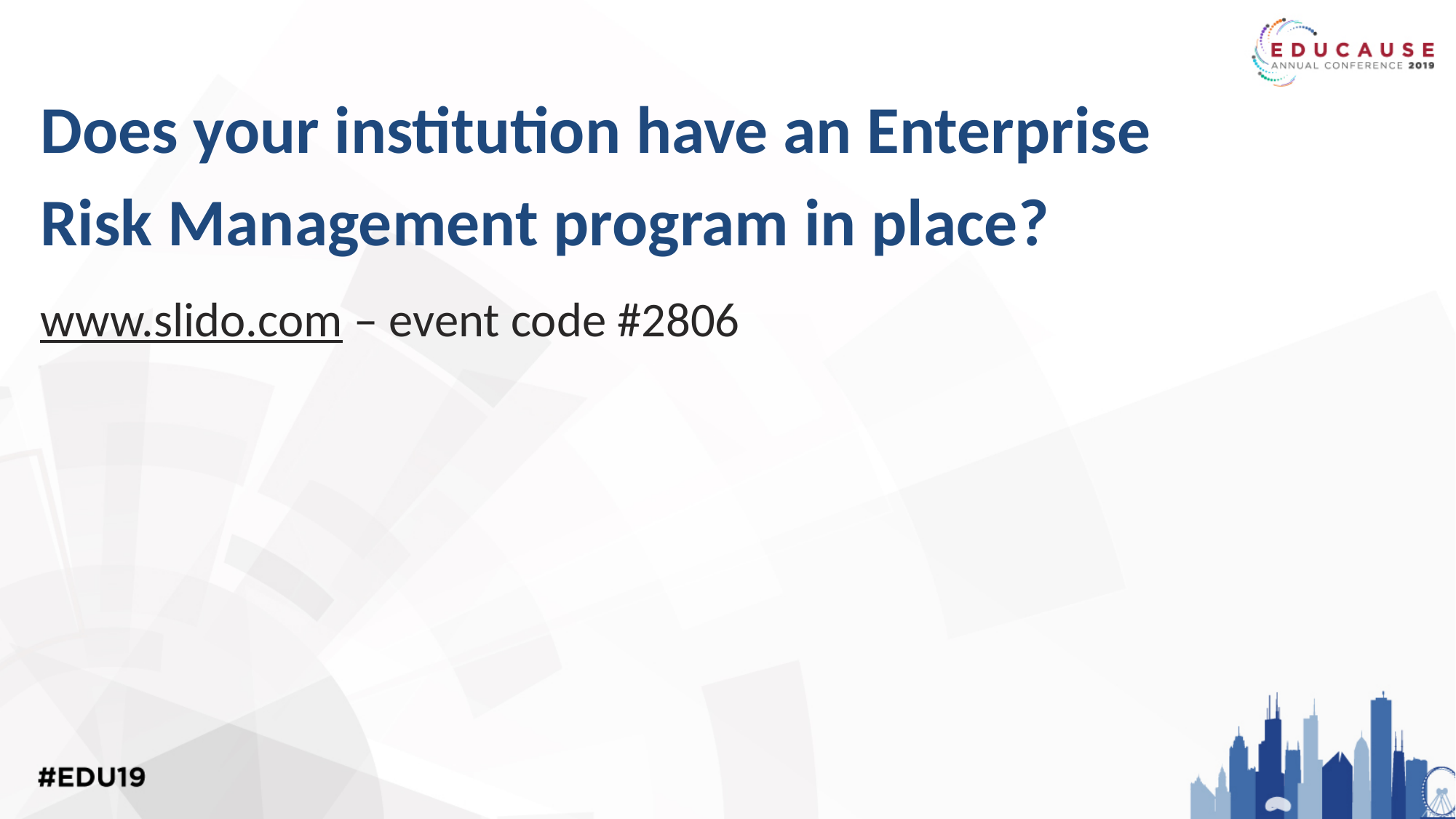

Does your institution have an Enterprise Risk Management program in place?

www.slido.com – event code #2806